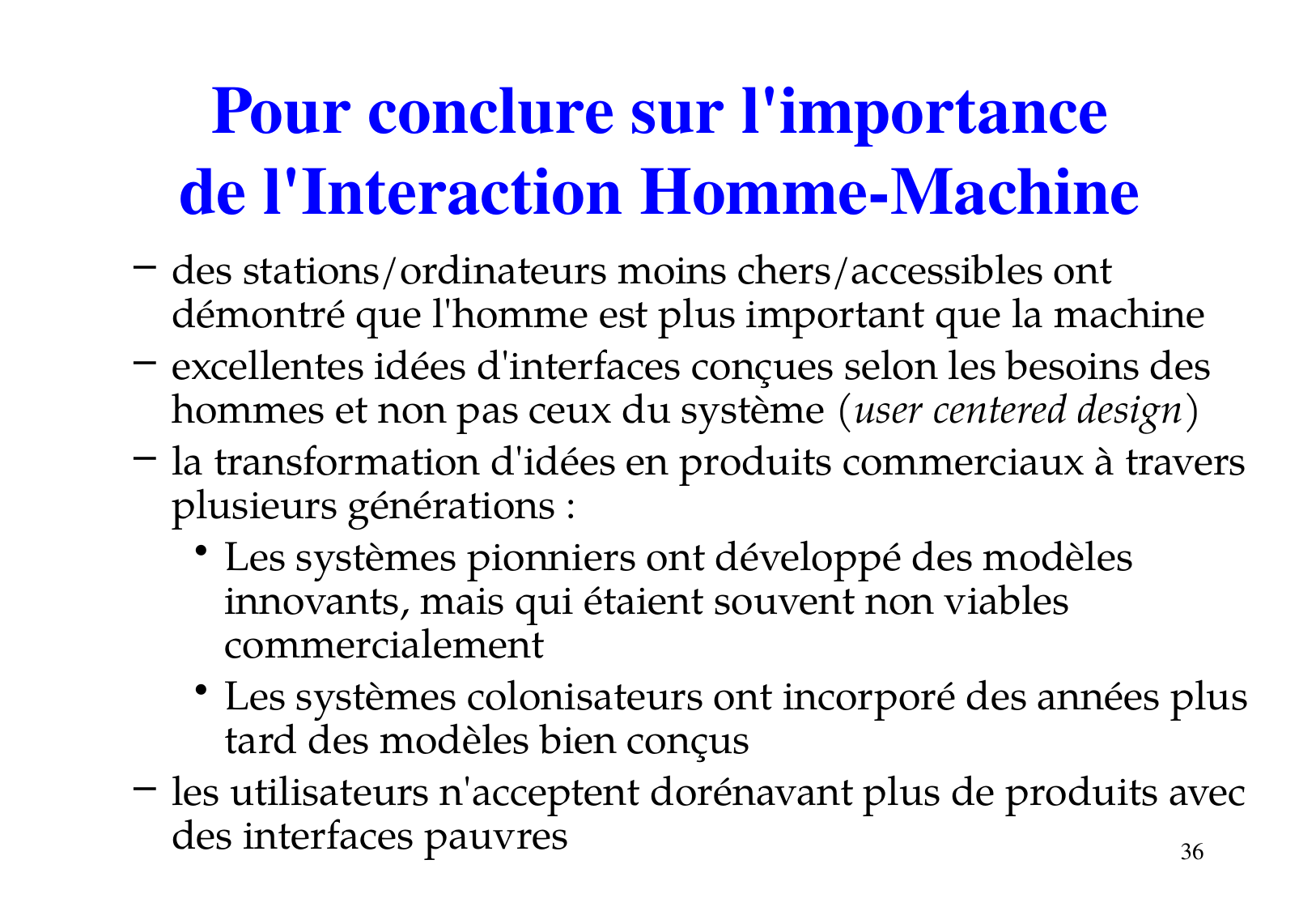

# Pour conclure sur l'importance de l'Interaction Homme-Machine
des stations/ordinateurs moins chers/accessibles ont démontré que l'homme est plus important que la machine
excellentes idées d'interfaces conçues selon les besoins des hommes et non pas ceux du système (user centered design)
la transformation d'idées en produits commerciaux à travers plusieurs générations :
Les systèmes pionniers ont développé des modèles innovants, mais qui étaient souvent non viables commercialement
Les systèmes colonisateurs ont incorporé des années plus tard des modèles bien conçus
les utilisateurs n'acceptent dorénavant plus de produits avec des interfaces pauvres
36